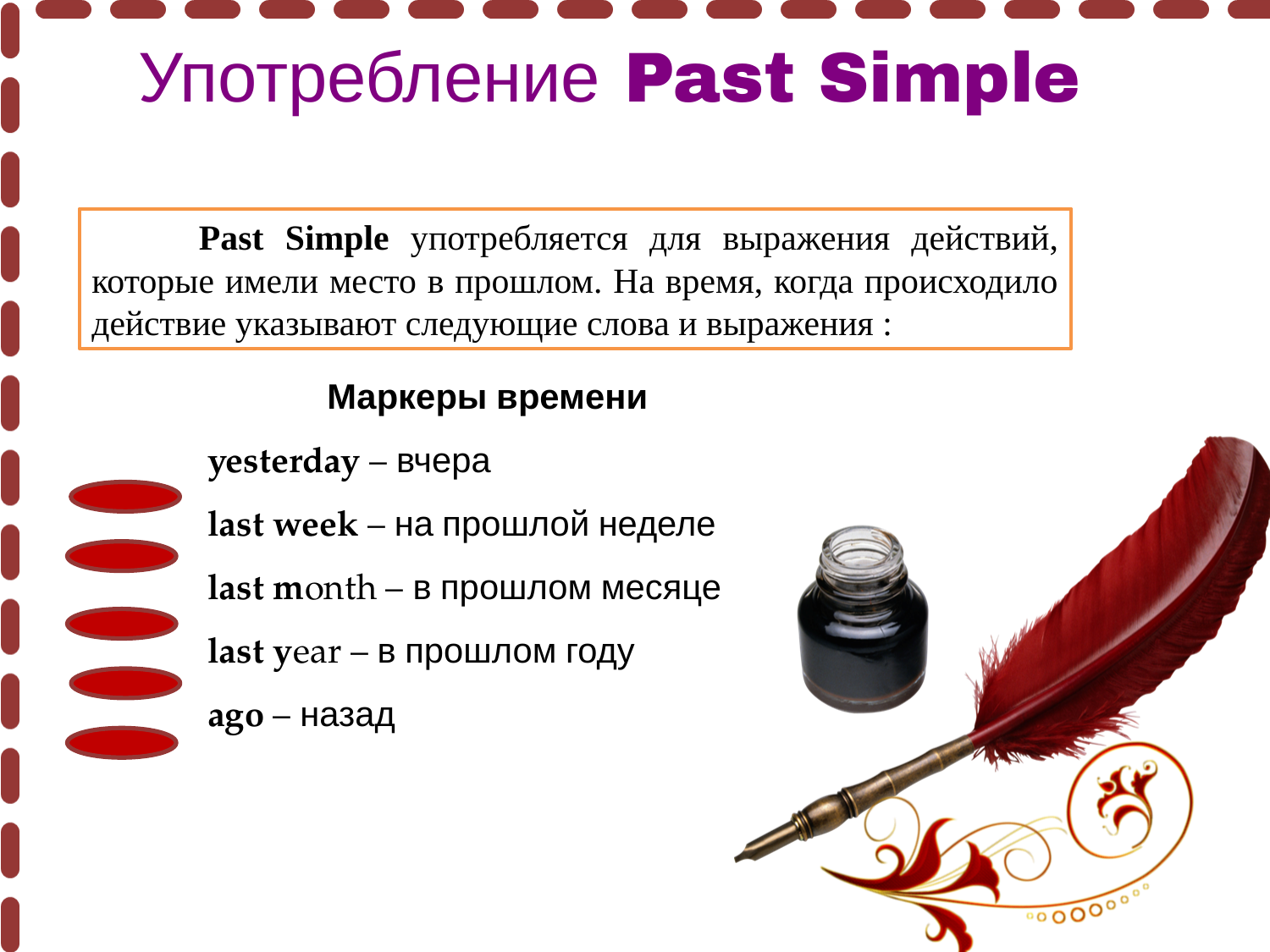

Употребление Past Simple
     Past Simple употребляется для выражения действий, которые имели место в прошлом. На время, когда происходило действие указывают следующие слова и выражения :
Маркеры времени
yesterday – вчера
last week – на прошлой неделе
last month – в прошлом месяце
last year – в прошлом году
ago – назад